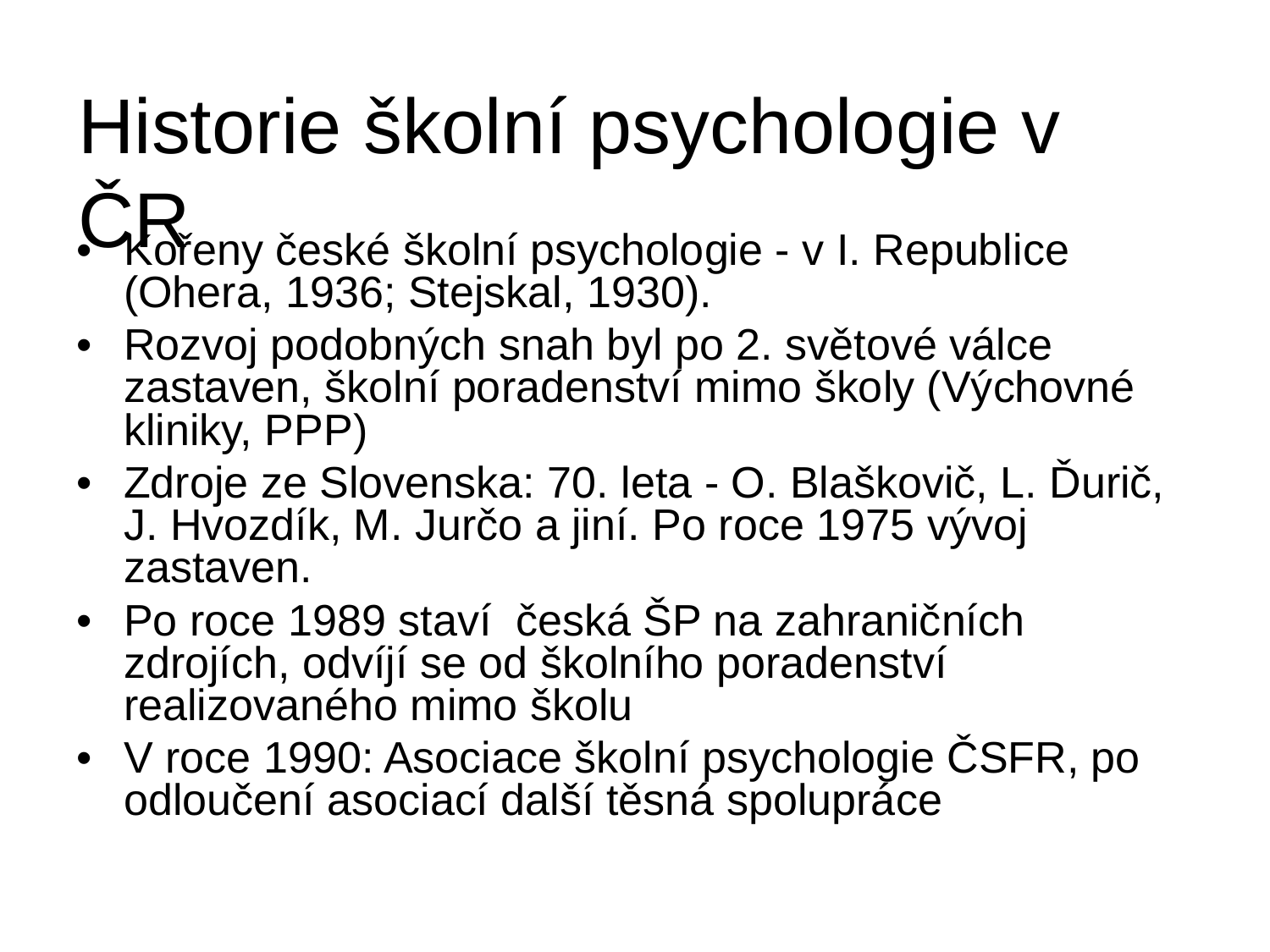

Historie školní psychologie v ČR
•
Kořeny české školní psychologie - v I. Republice
(Ohera, 1936; Stejskal, 1930).
•
Rozvoj podobných snah byl po 2. světové válce
zastaven, školní poradenství mimo školy (Výchovné
kliniky, PPP)
•
Zdroje ze Slovenska: 70. leta - O. Blaškovič, L. Ďurič,
J. Hvozdík, M. Jurčo a jiní. Po roce 1975 vývoj
zastaven.
•
Po roce 1989 staví  česká ŠP na zahraničních
zdrojích, odvíjí se od školního poradenství
realizovaného mimo školu
•
V roce 1990: Asociace školní psychologie ČSFR, po
odloučení asociací další těsná spolupráce